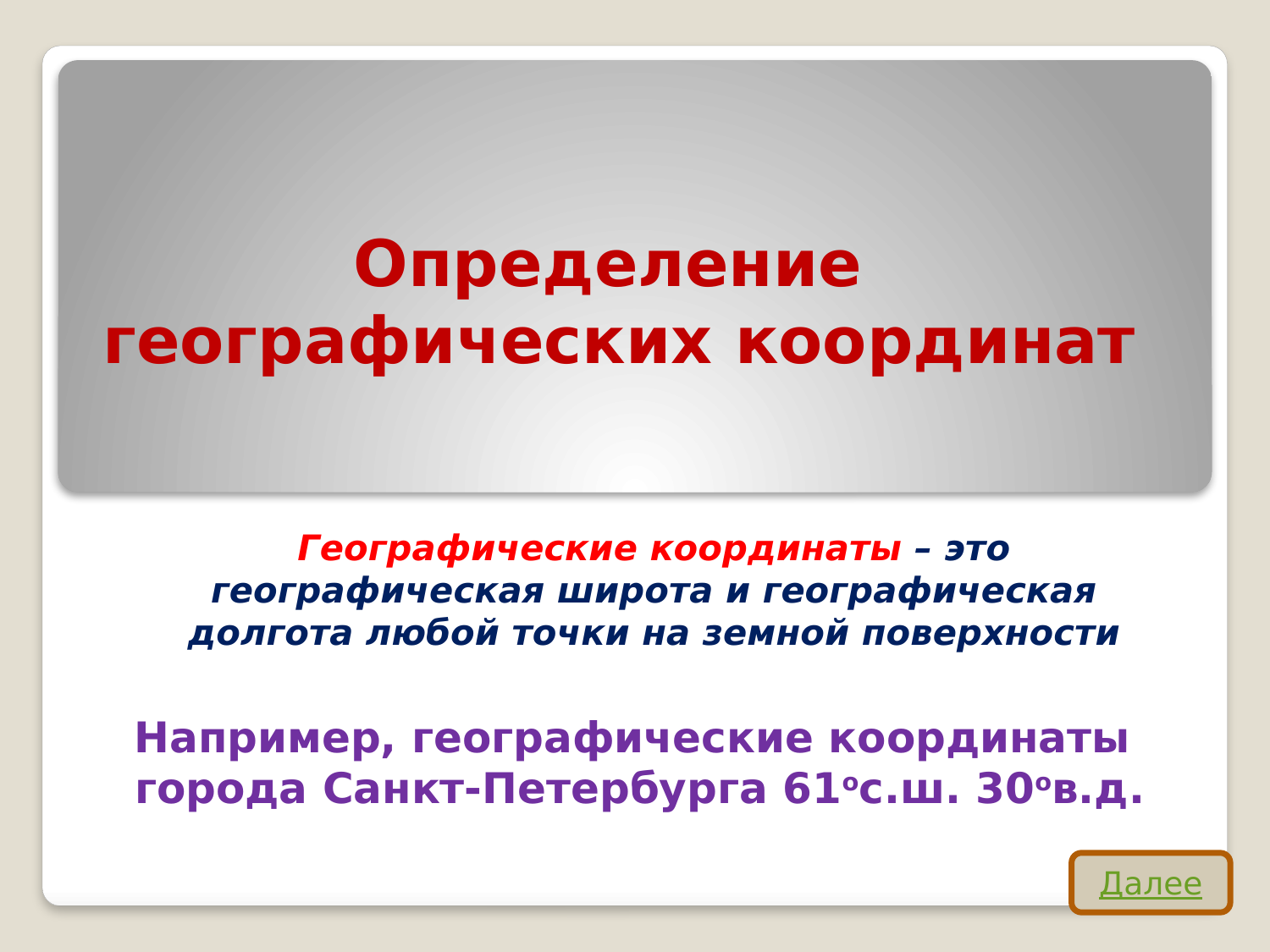

# Определение  географических координат
Географические координаты – это географическая широта и географическая долгота любой точки на земной поверхности
Например, географические координаты
города Санкт-Петербурга 61ос.ш. 30ов.д.

Далее